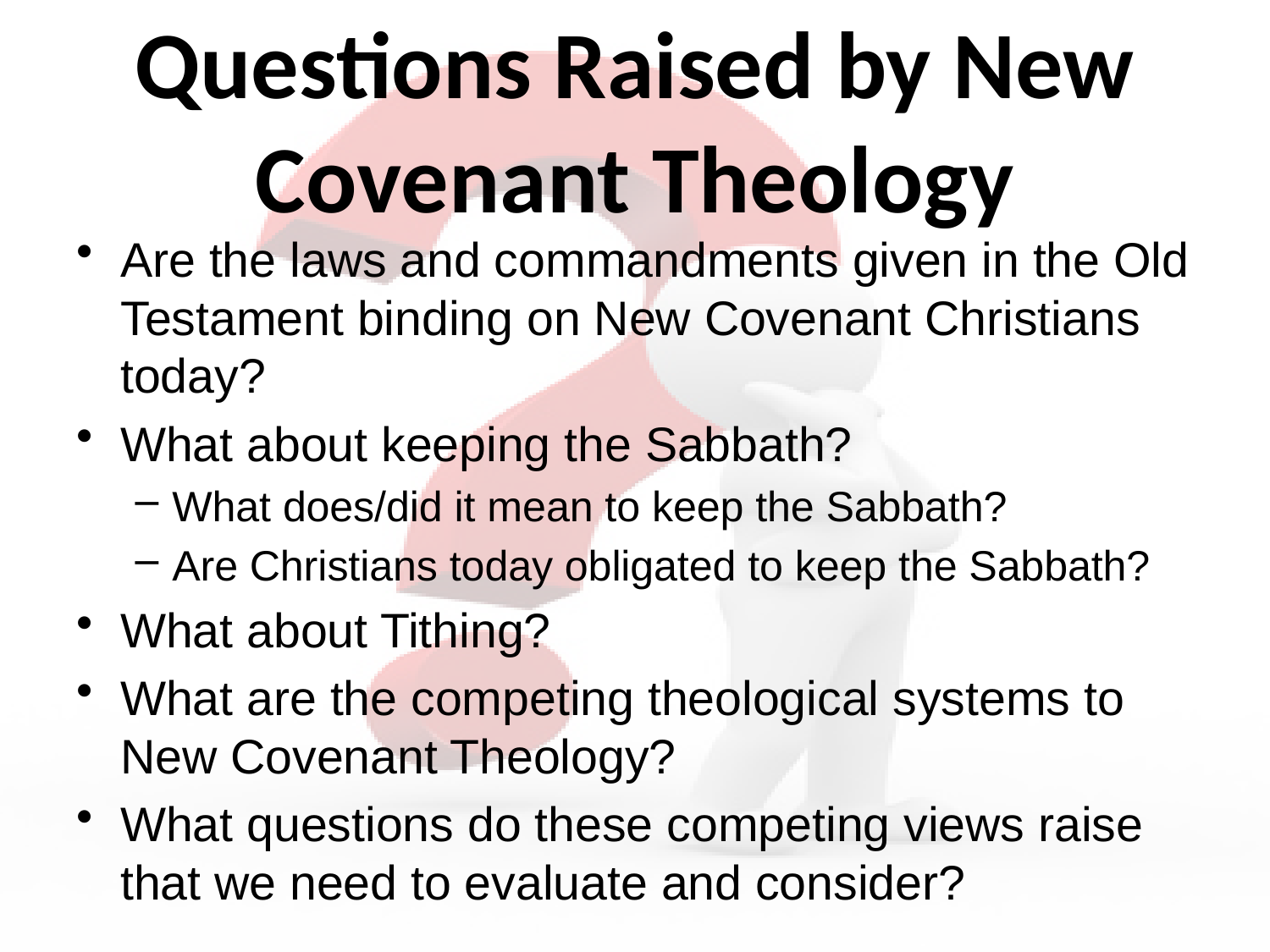

# Questions Raised by New Covenant Theology
Are the laws and commandments given in the Old Testament binding on New Covenant Christians today?
What about keeping the Sabbath?
What does/did it mean to keep the Sabbath?
Are Christians today obligated to keep the Sabbath?
What about Tithing?
What are the competing theological systems to New Covenant Theology?
What questions do these competing views raise that we need to evaluate and consider?